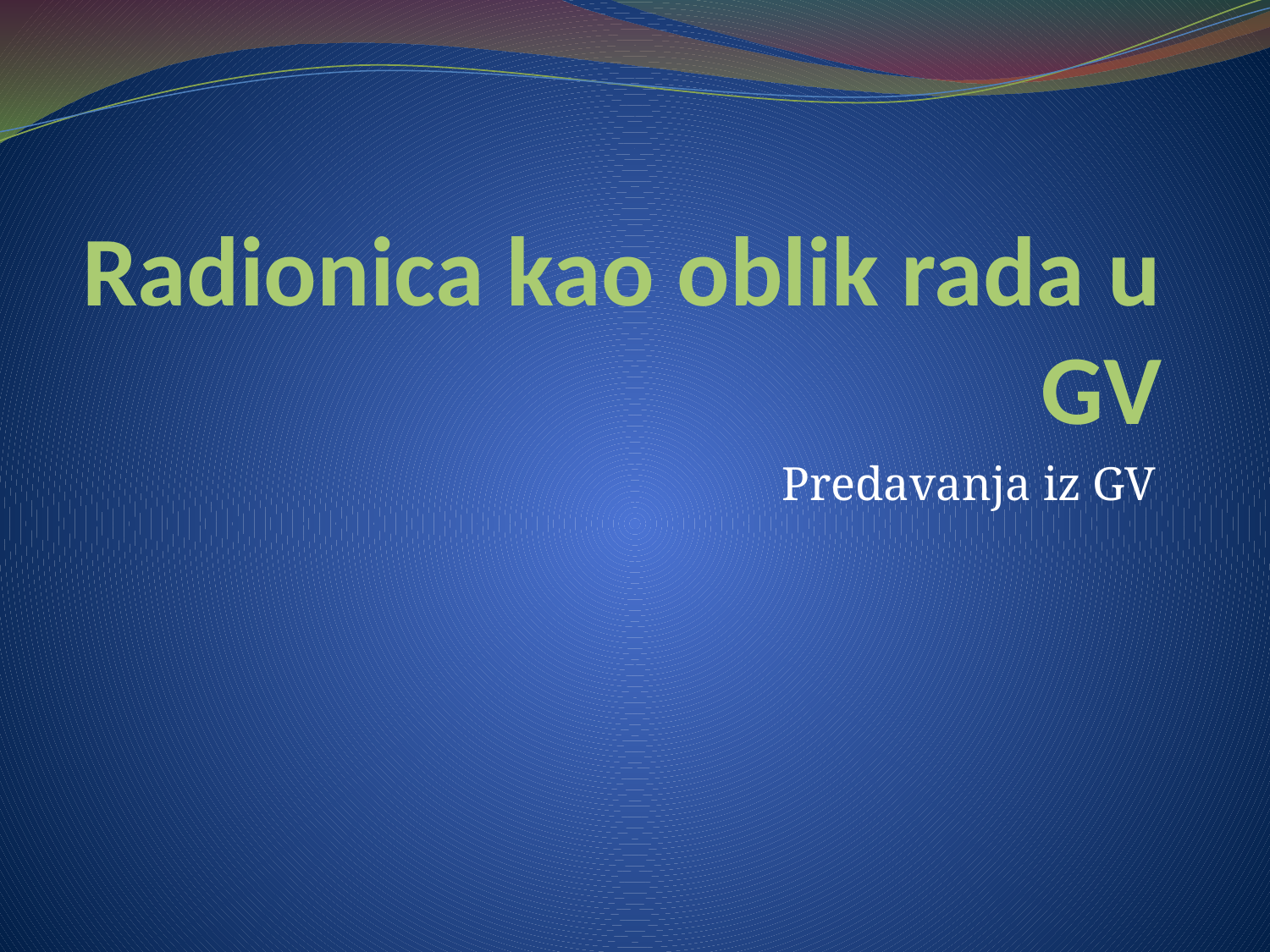

# Radionica kao oblik rada u GV
Predavanja iz GV